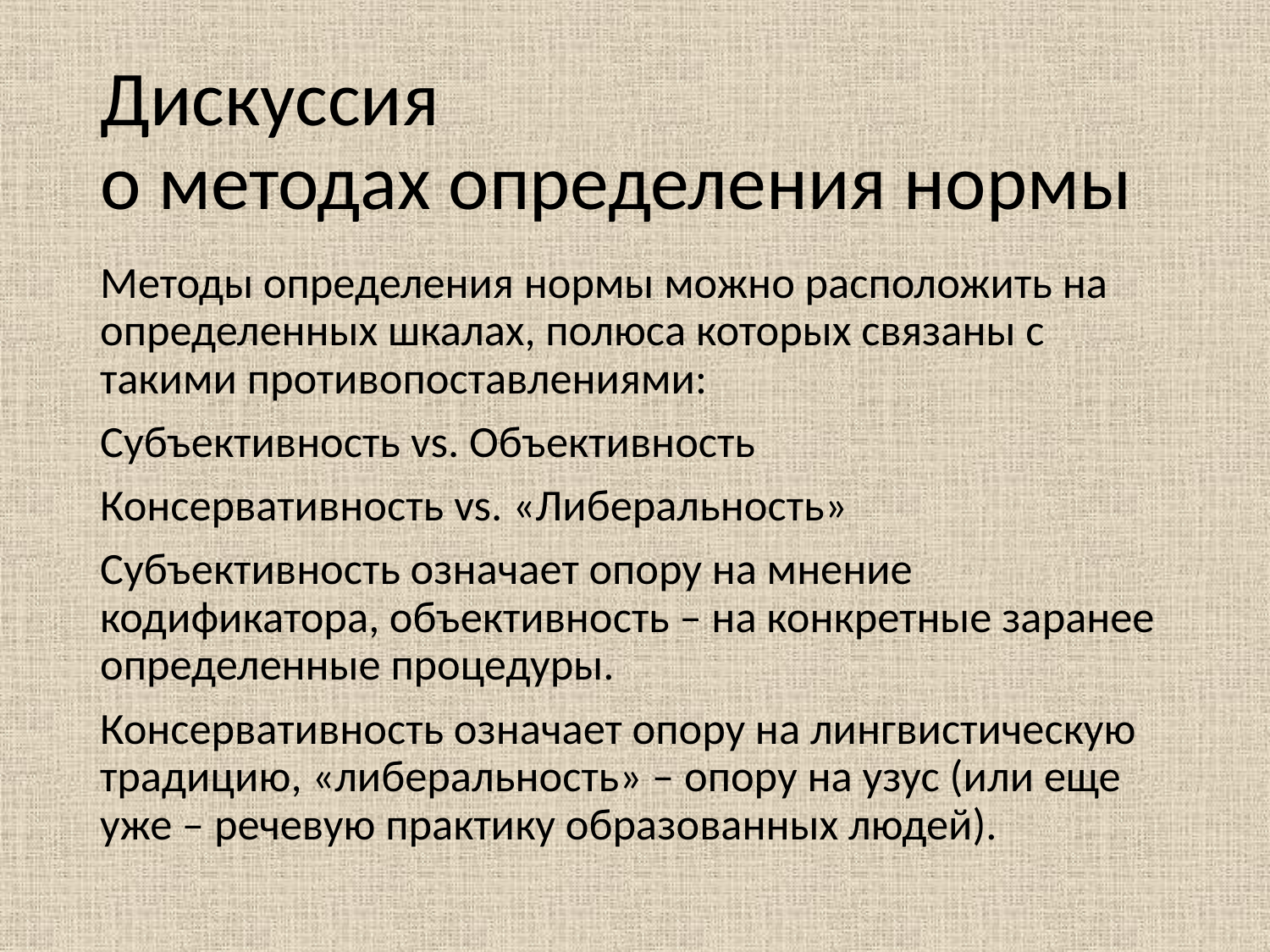

# Дискуссия о методах определения нормы
Методы определения нормы можно расположить на определенных шкалах, полюса которых связаны с такими противопоставлениями:
Субъективность vs. Объективность
Консервативность vs. «Либеральность»
Субъективность означает опору на мнение кодификатора, объективность – на конкретные заранее определенные процедуры.
Консервативность означает опору на лингвистическую традицию, «либеральность» – опору на узус (или еще уже – речевую практику образованных людей).